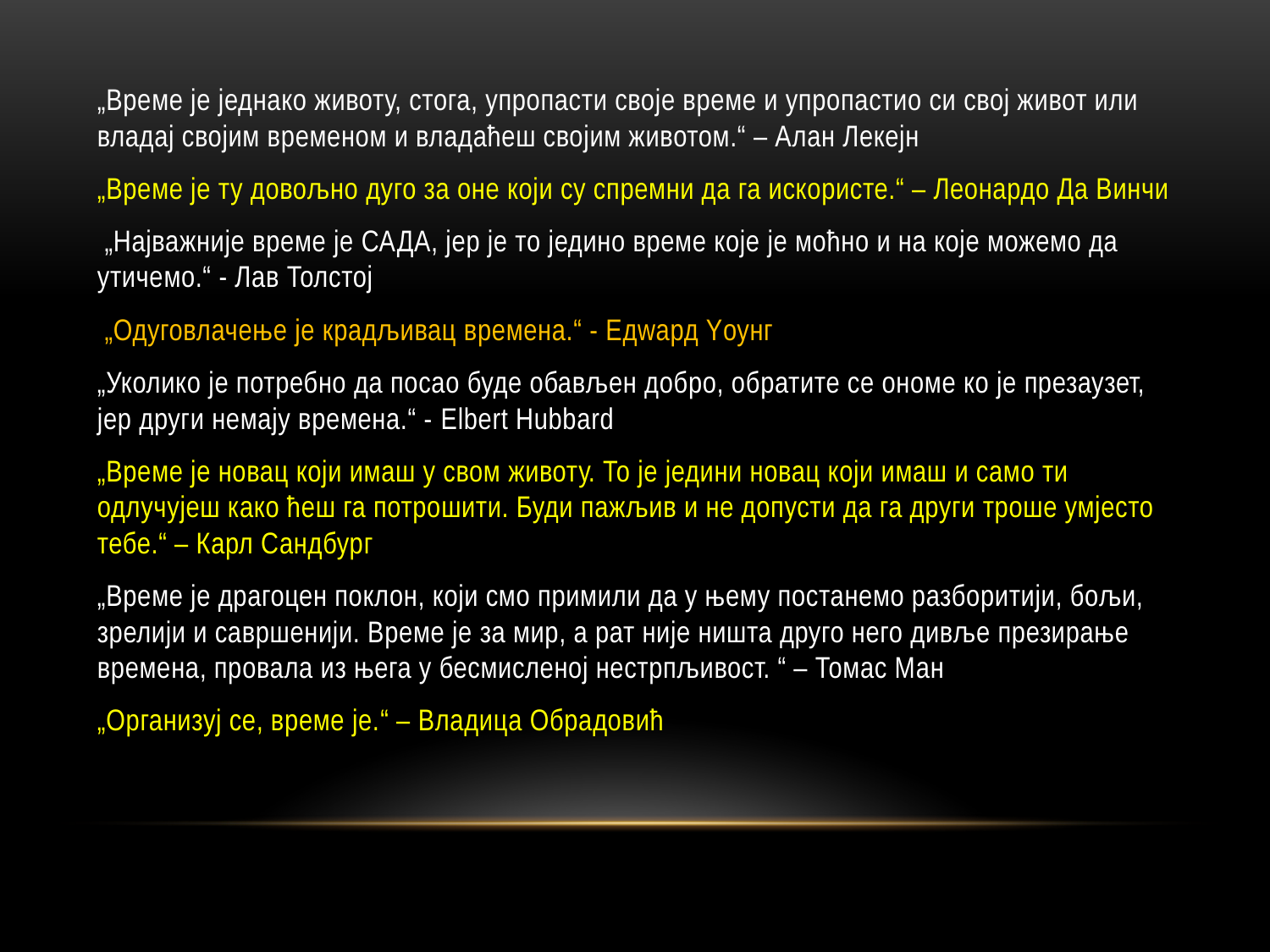

„Време је једнако животу, стога, упропасти своје време и упропастио си свој живот или владај својим временом и владаћеш својим животом.“ – Алан Лекејн
„Време је ту довољно дуго за оне који су спремни да га искористе.“ – Леонардо Да Винчи
 „Најважније време је САДА, јер је то једино време које је моћно и на које можемо да утичемо.“ - Лав Толстој
 „Одуговлачење је крадљивац времена.“ - Едwард Yоунг
„Уколико је потребно да посао буде обављен добро, обратите се ономе ко је презаузет, јер други немају времена.“ - Elbert Hubbard
„Време је новац који имаш у свом животу. То је једини новац који имаш и само ти одлучујеш како ћеш га потрошити. Буди пажљив и не допусти да га други троше умјесто тебе.“ – Карл Сандбург
„Време је драгоцен поклон, који смо примили да у њему постанемо разборитији, бољи, зрелији и савршенији. Време је за мир, а рат није ништа друго него дивље презирање времена, провала из њега у бесмисленој нестрпљивост. “ – Томас Ман
„Организуј се, време је.“ – Владица Обрадовић